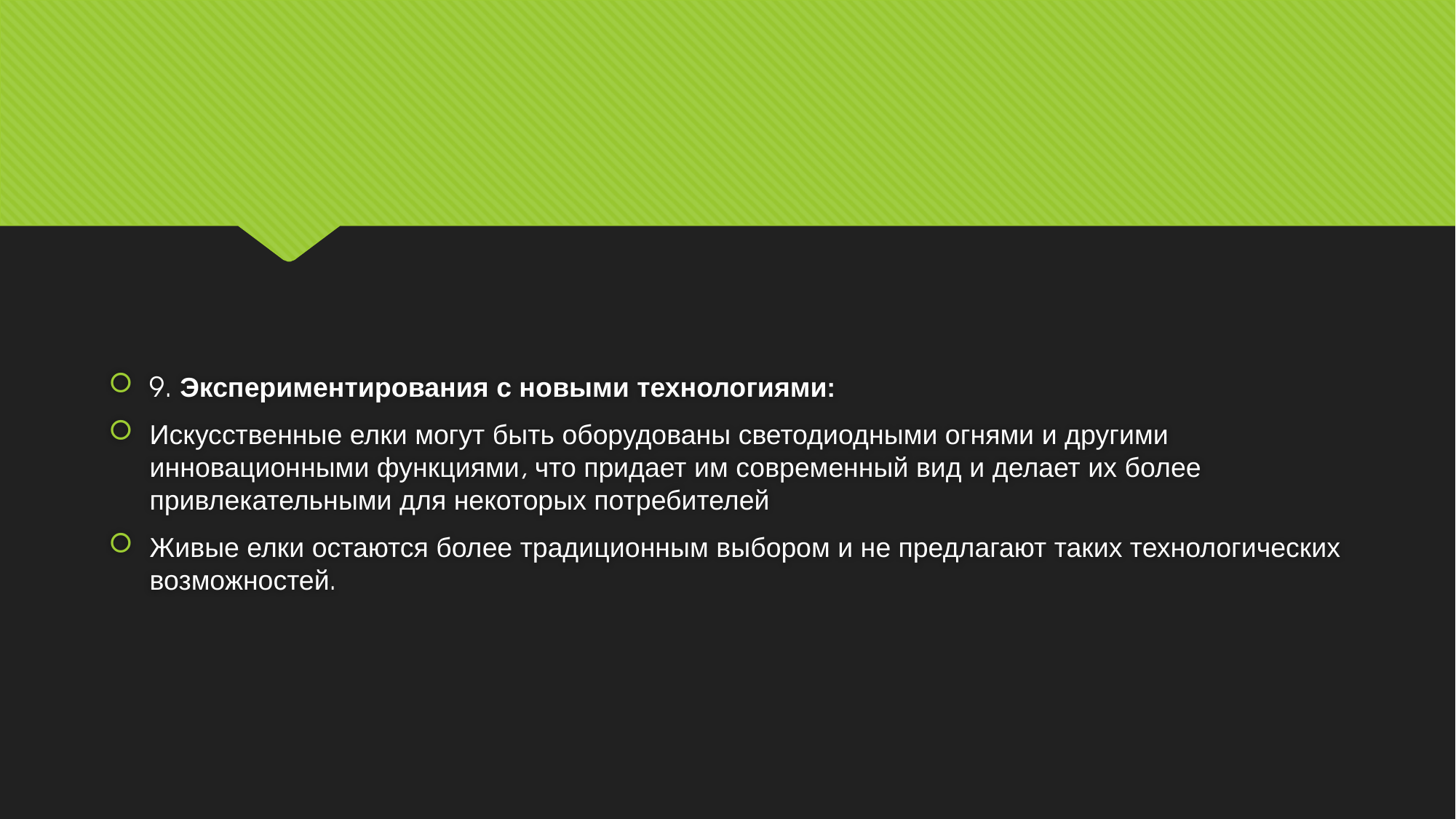

#
9. Экспериментирования с новыми технологиями:
Искусственные елки могут быть оборудованы светодиодными огнями и другими инновационными функциями, что придает им современный вид и делает их более привлекательными для некоторых потребителей
Живые елки остаются более традиционным выбором и не предлагают таких технологических возможностей.